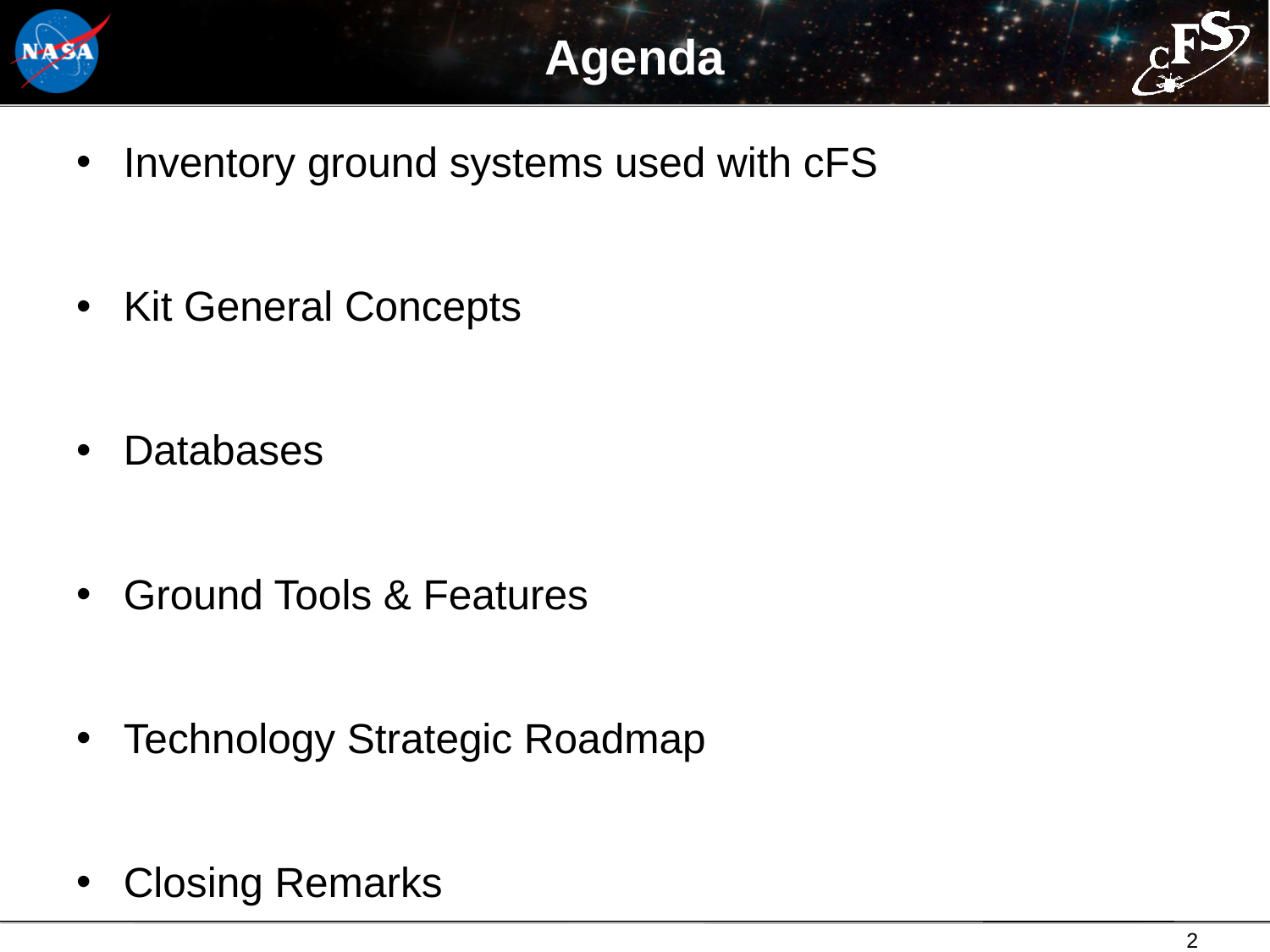

# Agenda
Inventory ground systems used with cFS

Kit General Concepts

Databases

Ground Tools & Features

Technology Strategic Roadmap

Closing Remarks